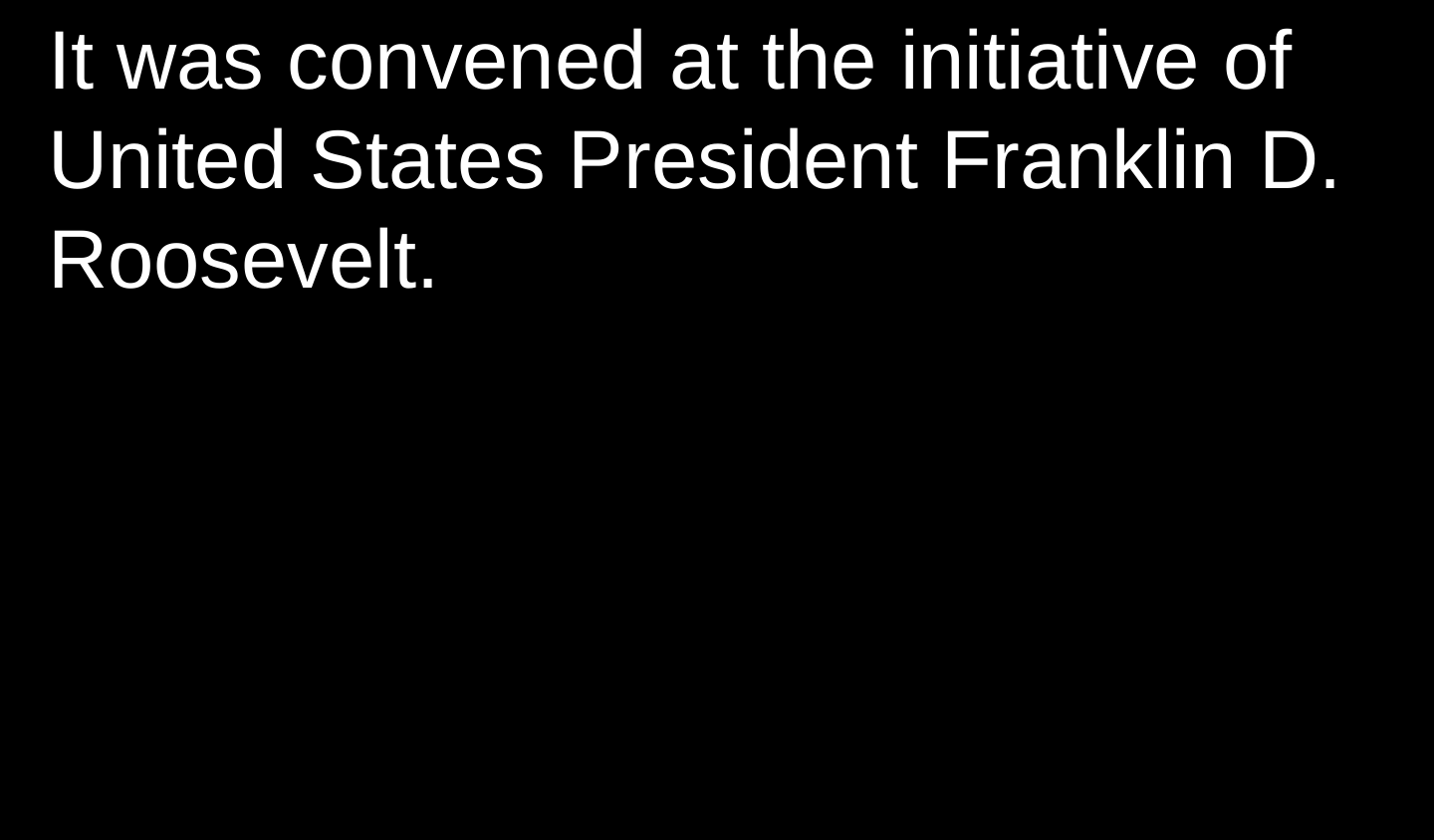

It was convened at the initiative of United States President Franklin D. Roosevelt.